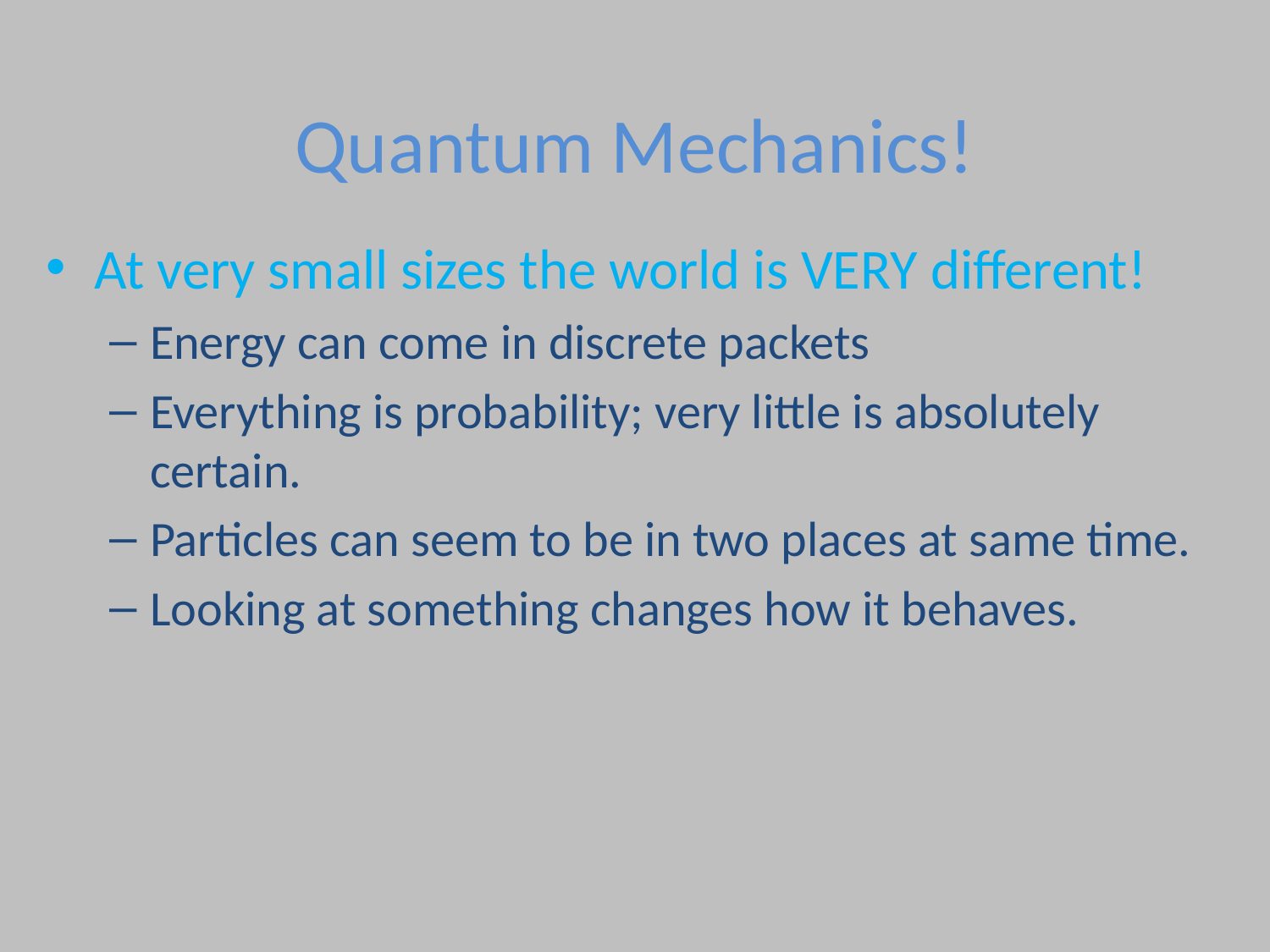

# Quantum Mechanics!
At very small sizes the world is VERY different!
Energy can come in discrete packets
Everything is probability; very little is absolutely certain.
Particles can seem to be in two places at same time.
Looking at something changes how it behaves.